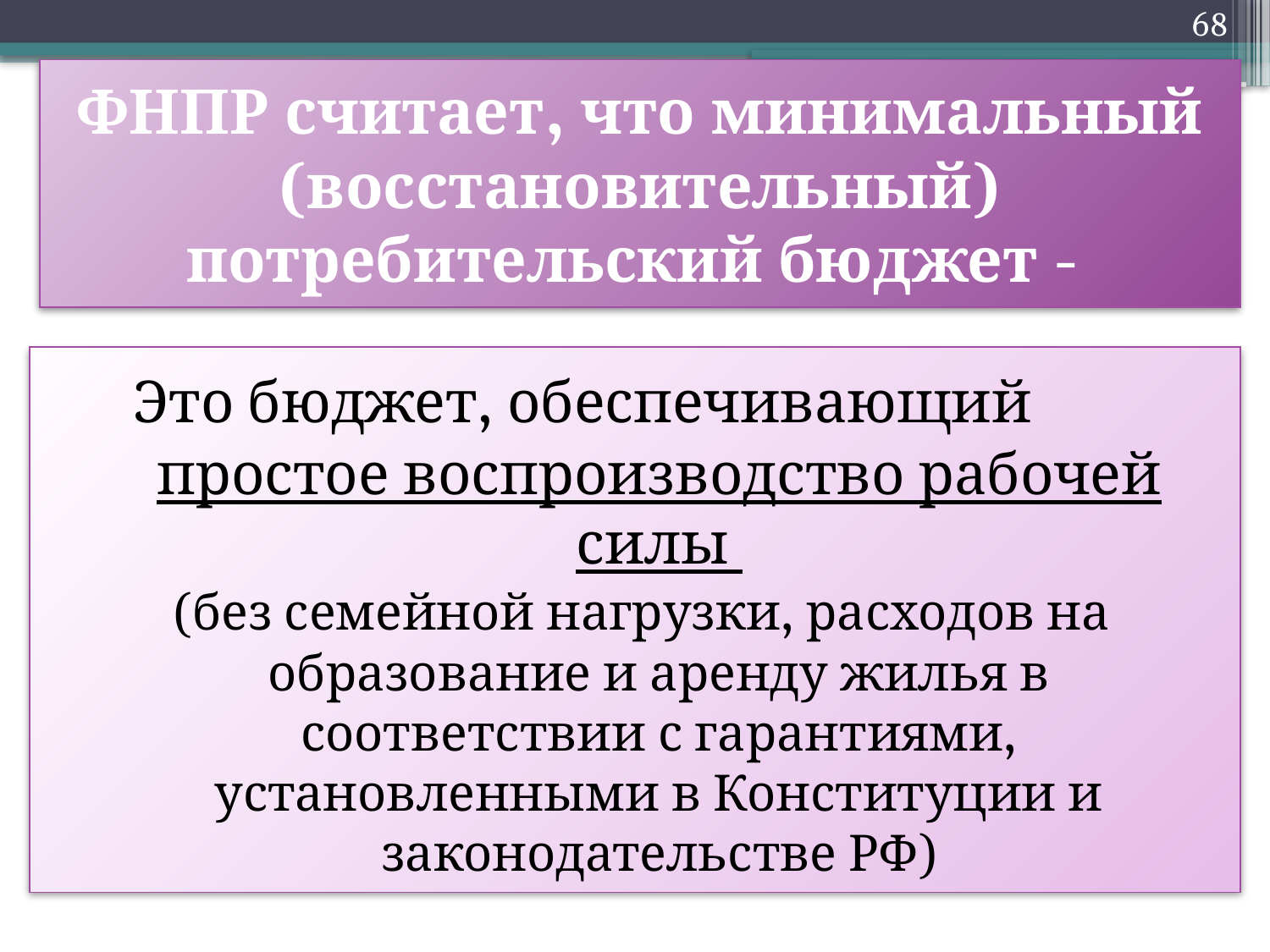

68
# ФНПР считает, что минимальный (восстановительный) потребительский бюджет -
	Это бюджет, обеспечивающий            простое воспроизводство рабочей силы
(без семейной нагрузки, расходов на образование и аренду жилья в соответствии с гарантиями, установленными в Конституции и законодательстве РФ)